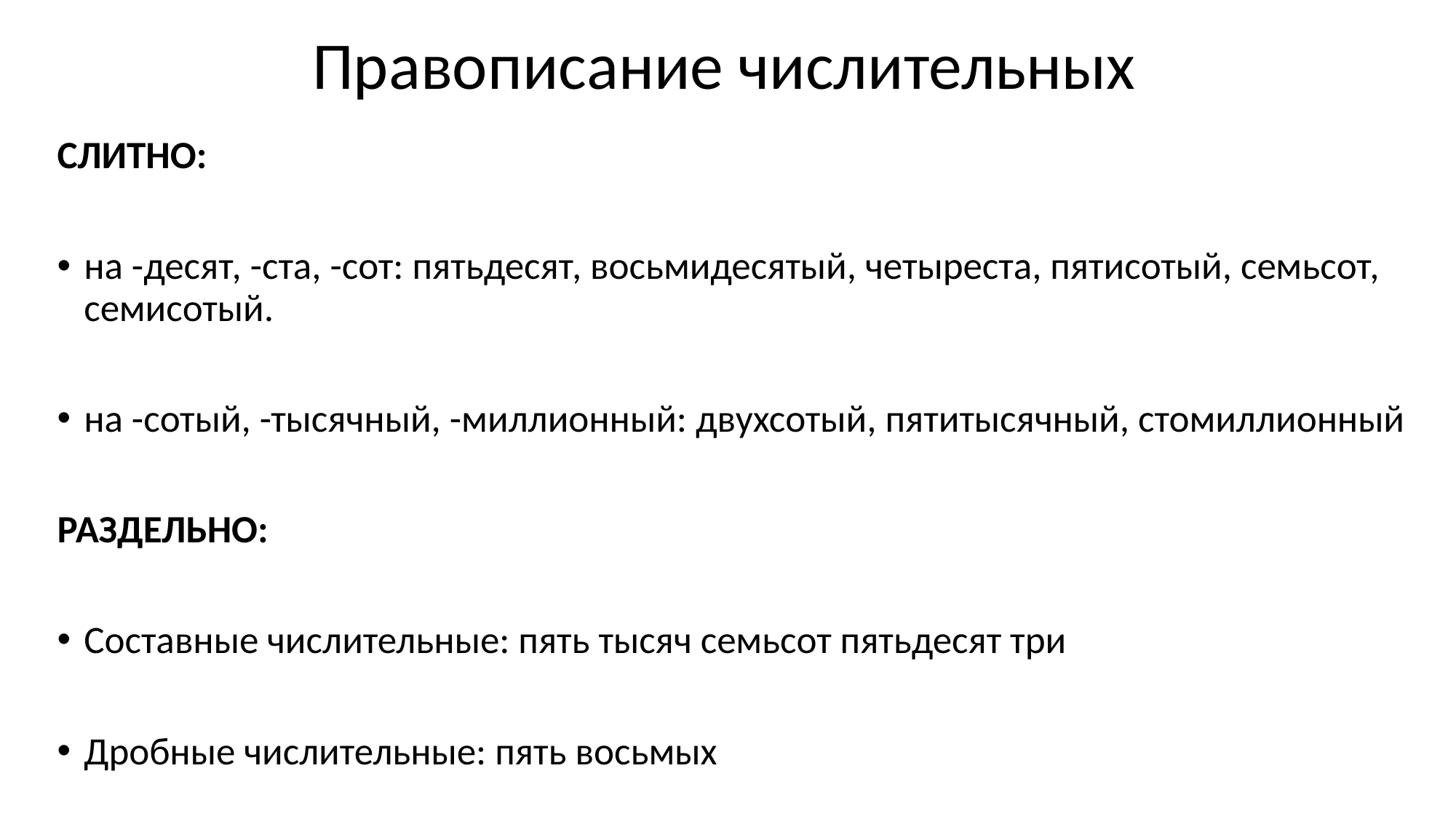

# Правописание числительных
СЛИТНО:

на -десят, -ста, -сот: пятьдесят, восьмидесятый, четыреста, пятисотый, семьсот, семисотый.

на -сотый, -тысячный, -миллионный: двухсотый, пятитысячный, стомиллионный

РАЗДЕЛЬНО:

Составные числительные: пять тысяч семьсот пятьдесят три

Дробные числительные: пять восьмых